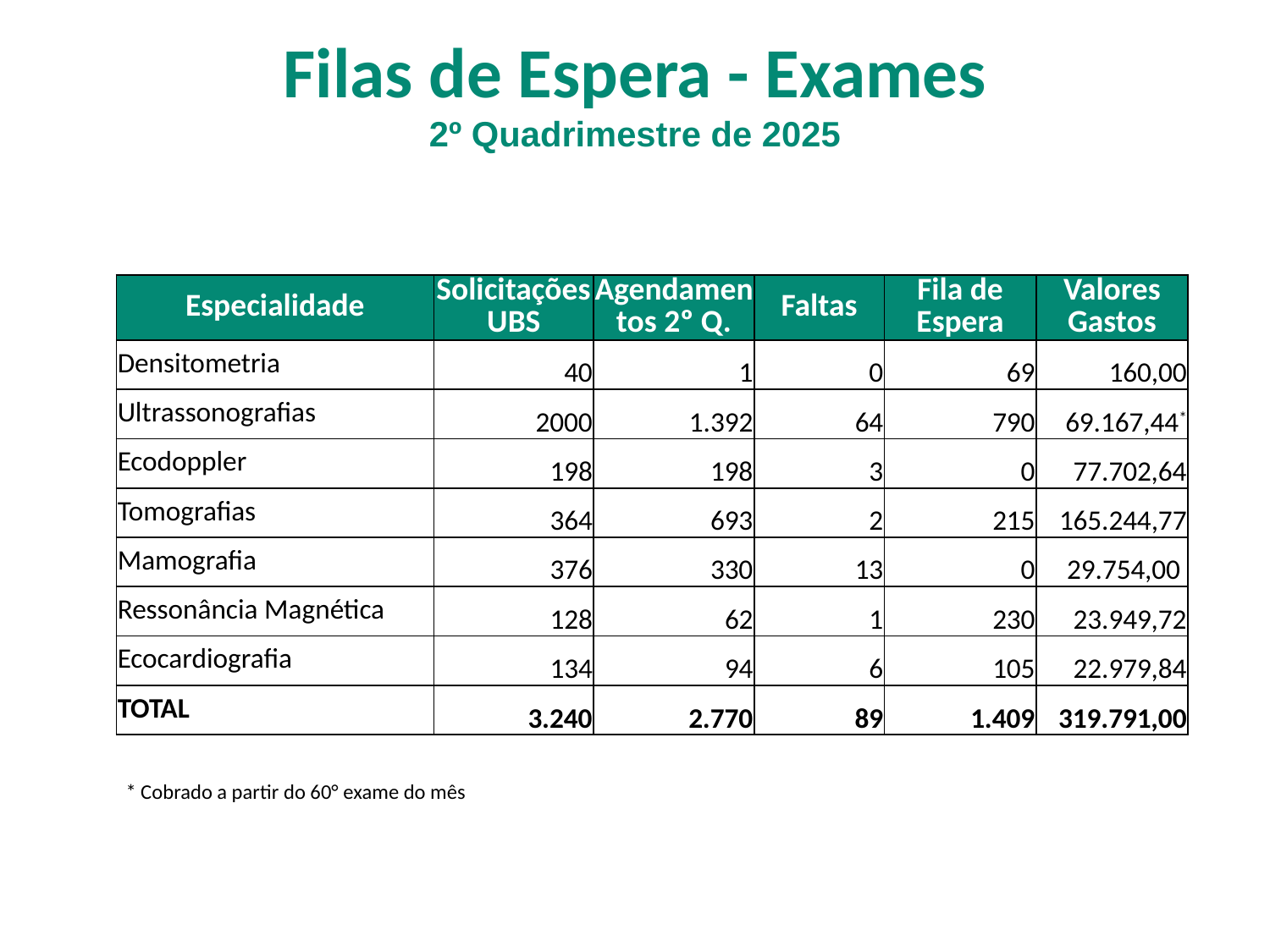

Filas de Espera - Exames
2º Quadrimestre de 2025
| Especialidade | Solicitações UBS | Agendamentos 2º Q. | Faltas | Fila de Espera | Valores Gastos |
| --- | --- | --- | --- | --- | --- |
| Densitometria | 40 | 1 | 0 | 69 | 160,00 |
| Ultrassonografias | 2000 | 1.392 | 64 | 790 | 69.167,44\* |
| Ecodoppler | 198 | 198 | 3 | 0 | 77.702,64 |
| Tomografias | 364 | 693 | 2 | 215 | 165.244,77 |
| Mamografia | 376 | 330 | 13 | 0 | 29.754,00 |
| Ressonância Magnética | 128 | 62 | 1 | 230 | 23.949,72 |
| Ecocardiografia | 134 | 94 | 6 | 105 | 22.979,84 |
| TOTAL | 3.240 | 2.770 | 89 | 1.409 | 319.791,00 |
* Cobrado a partir do 60° exame do mês